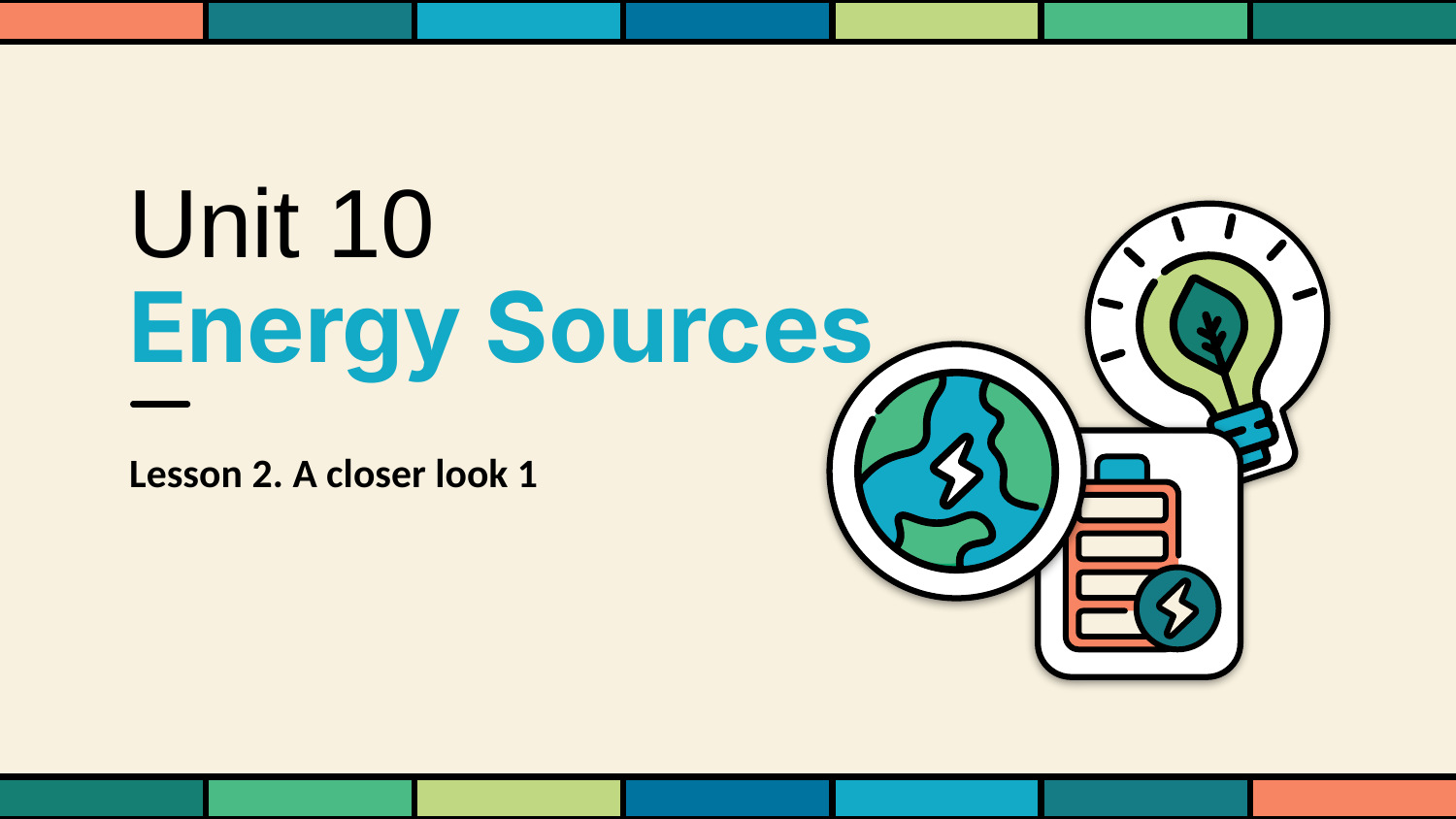

# Unit 10 Energy Sources

Lesson 2. A closer look 1